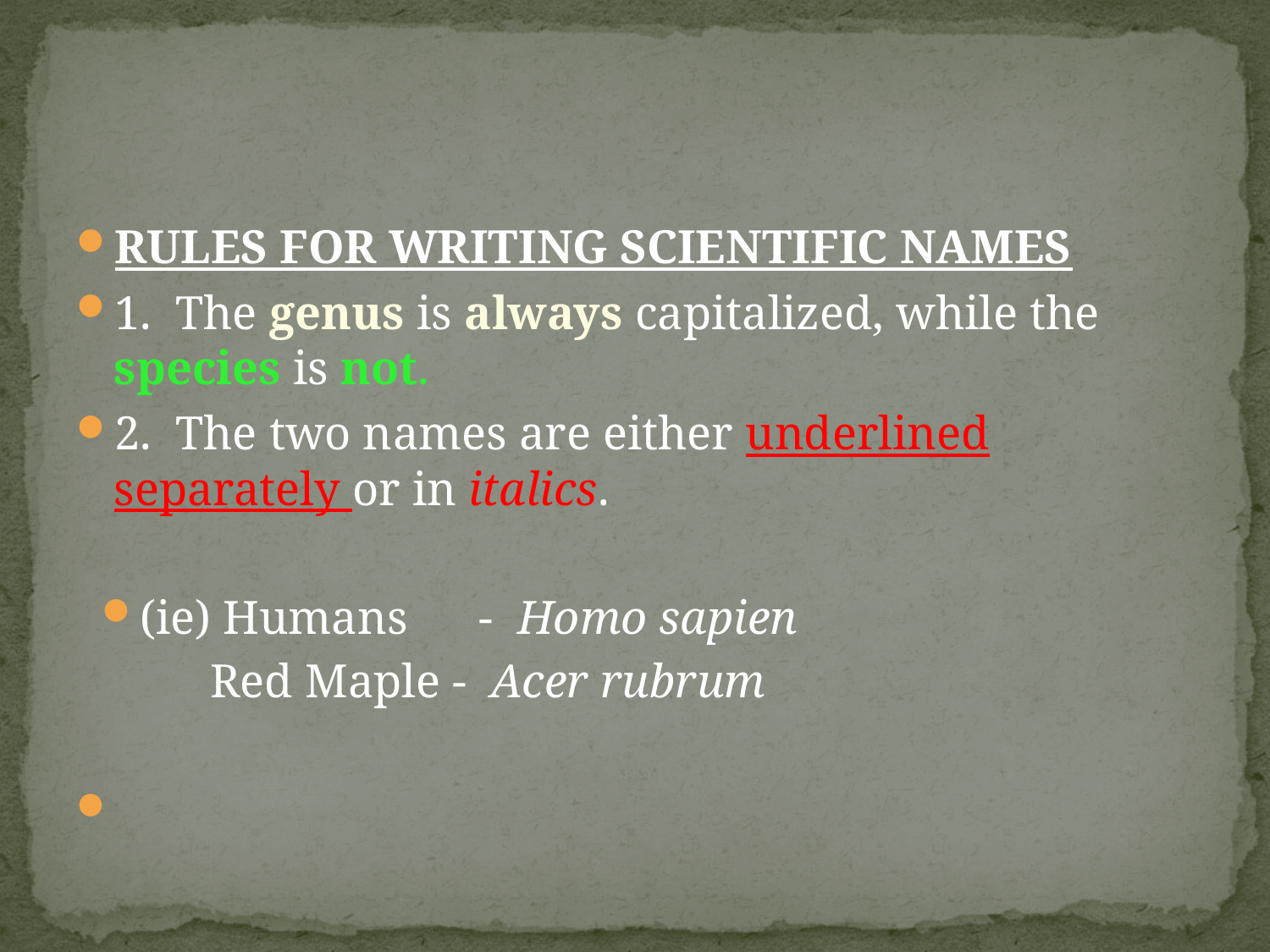

#
RULES FOR WRITING SCIENTIFIC NAMES
1.  The genus is always capitalized, while the species is not.
2.  The two names are either underlined separately or in italics.

(ie) Humans      -  Homo sapien
          Red Maple -  Acer rubrum